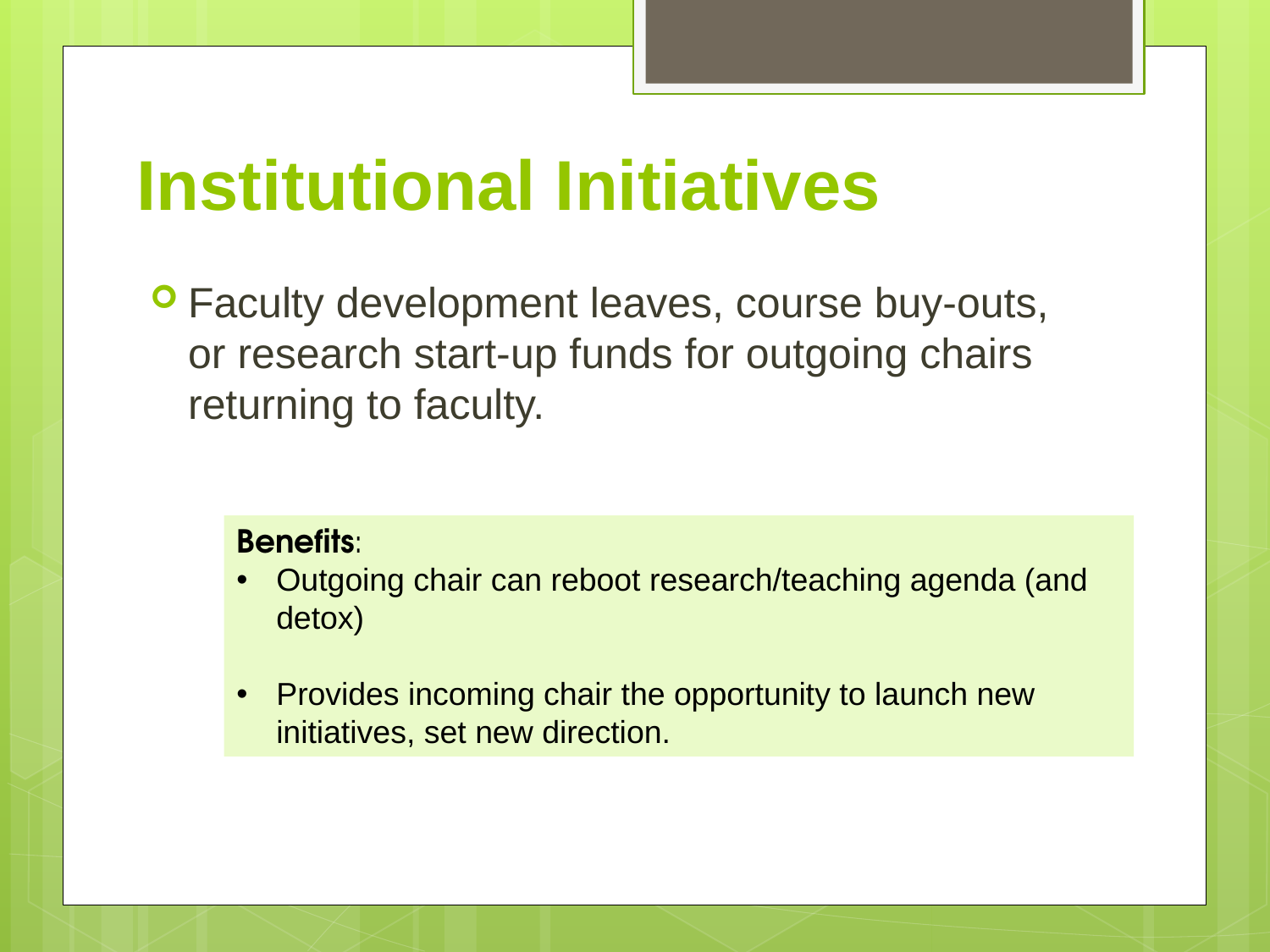

# Institutional Initiatives
Faculty development leaves, course buy-outs, or research start-up funds for outgoing chairs returning to faculty.

Benefits:
Outgoing chair can reboot research/teaching agenda (and detox)
Provides incoming chair the opportunity to launch new initiatives, set new direction.